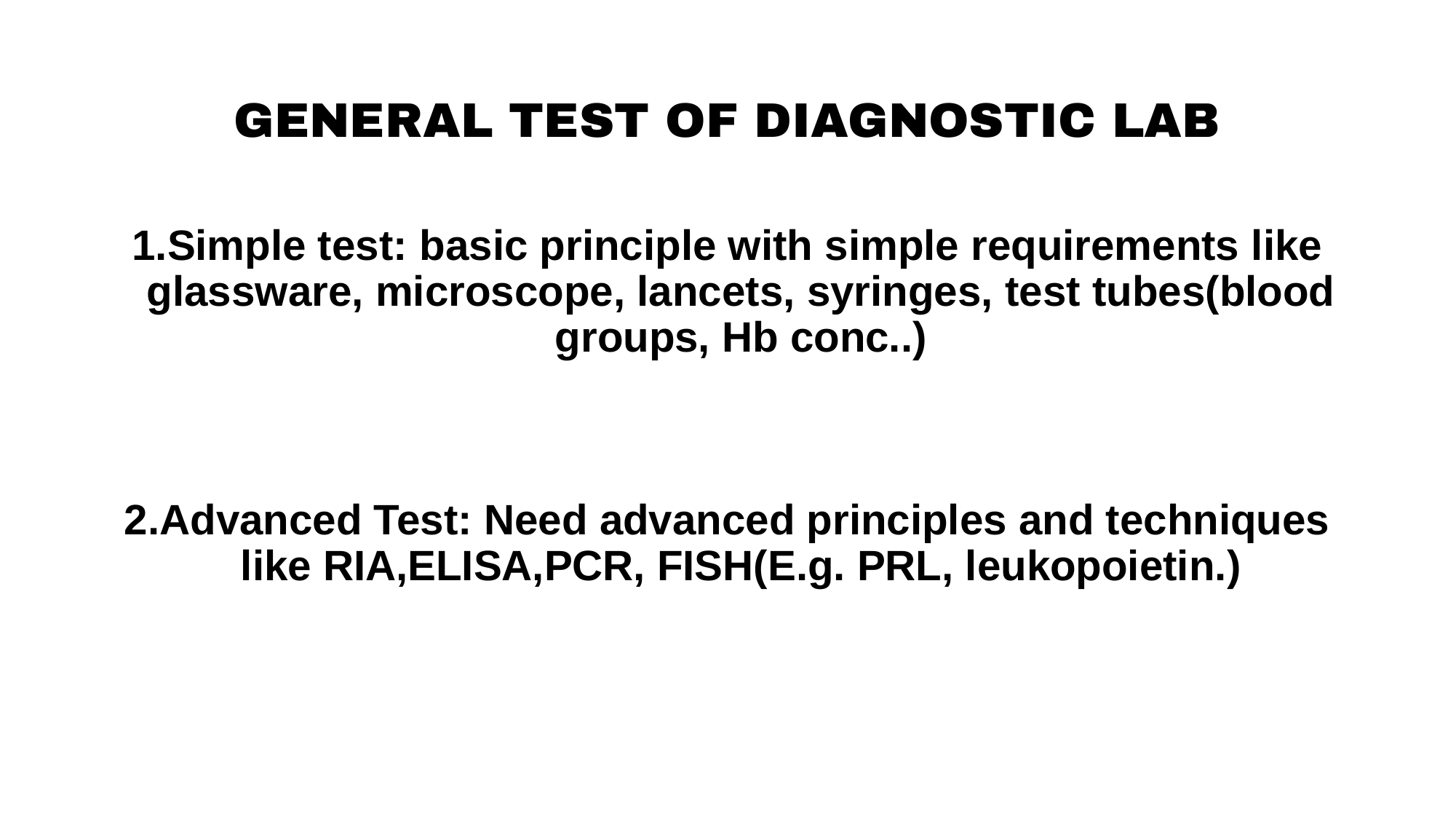

# GENERAL TEST OF DIAGNOSTIC LAB
Simple test: basic principle with simple requirements like glassware, microscope, lancets, syringes, test tubes(blood groups, Hb conc..)

Advanced Test: Need advanced principles and techniques like RIA,ELISA,PCR, FISH(E.g. PRL, leukopoietin.)